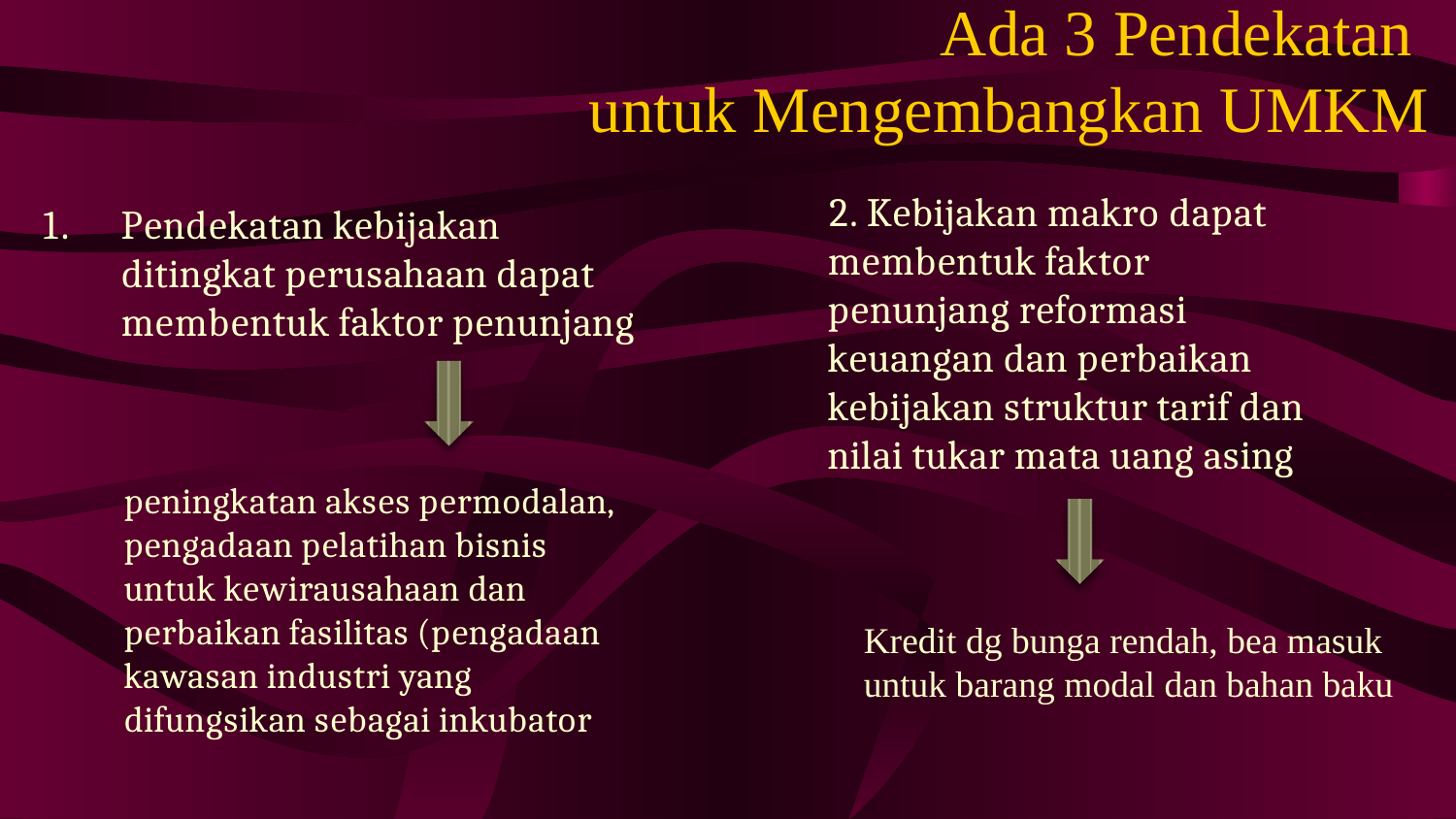

# Ada 3 Pendekatan untuk Mengembangkan UMKM
2. Kebijakan makro dapat membentuk faktor penunjang reformasi keuangan dan perbaikan kebijakan struktur tarif dan nilai tukar mata uang asing
Pendekatan kebijakan ditingkat perusahaan dapat membentuk faktor penunjang

peningkatan akses permodalan, pengadaan pelatihan bisnis untuk kewirausahaan dan perbaikan fasilitas (pengadaan kawasan industri yang difungsikan sebagai inkubator

Kredit dg bunga rendah, bea masuk untuk barang modal dan bahan baku